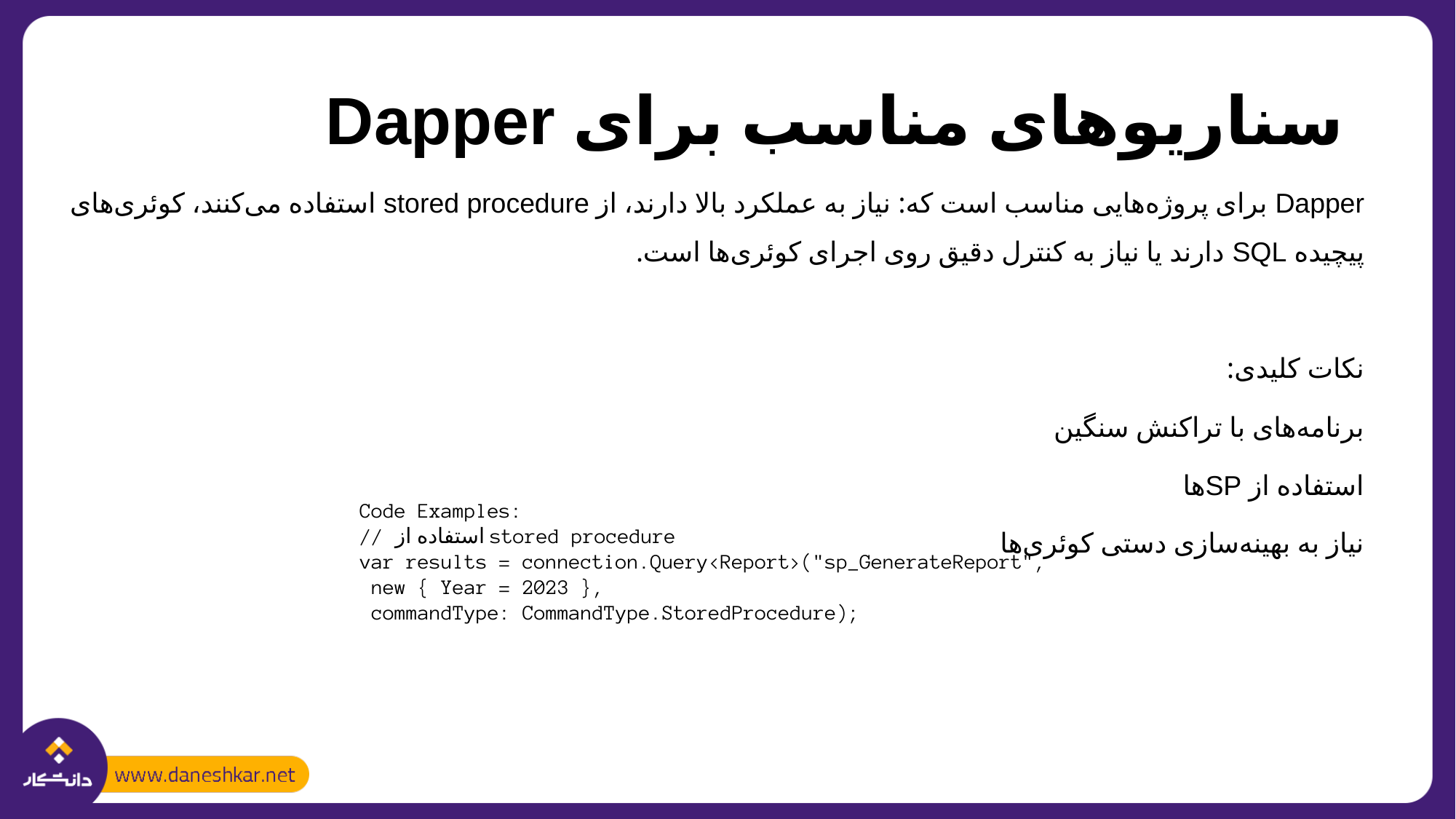

# سناریوهای مناسب برای Dapper
Dapper برای پروژه‌هایی مناسب است که: نیاز به عملکرد بالا دارند، از stored procedure استفاده می‌کنند، کوئری‌های پیچیده SQL دارند یا نیاز به کنترل دقیق روی اجرای کوئری‌ها است.

نکات کلیدی:
برنامه‌های با تراکنش سنگین
استفاده از SPها
نیاز به بهینه‌سازی دستی کوئری‌ها
Code Examples:
// استفاده از stored procedure
var results = connection.Query<Report>("sp_GenerateReport",
 new { Year = 2023 },
 commandType: CommandType.StoredProcedure);